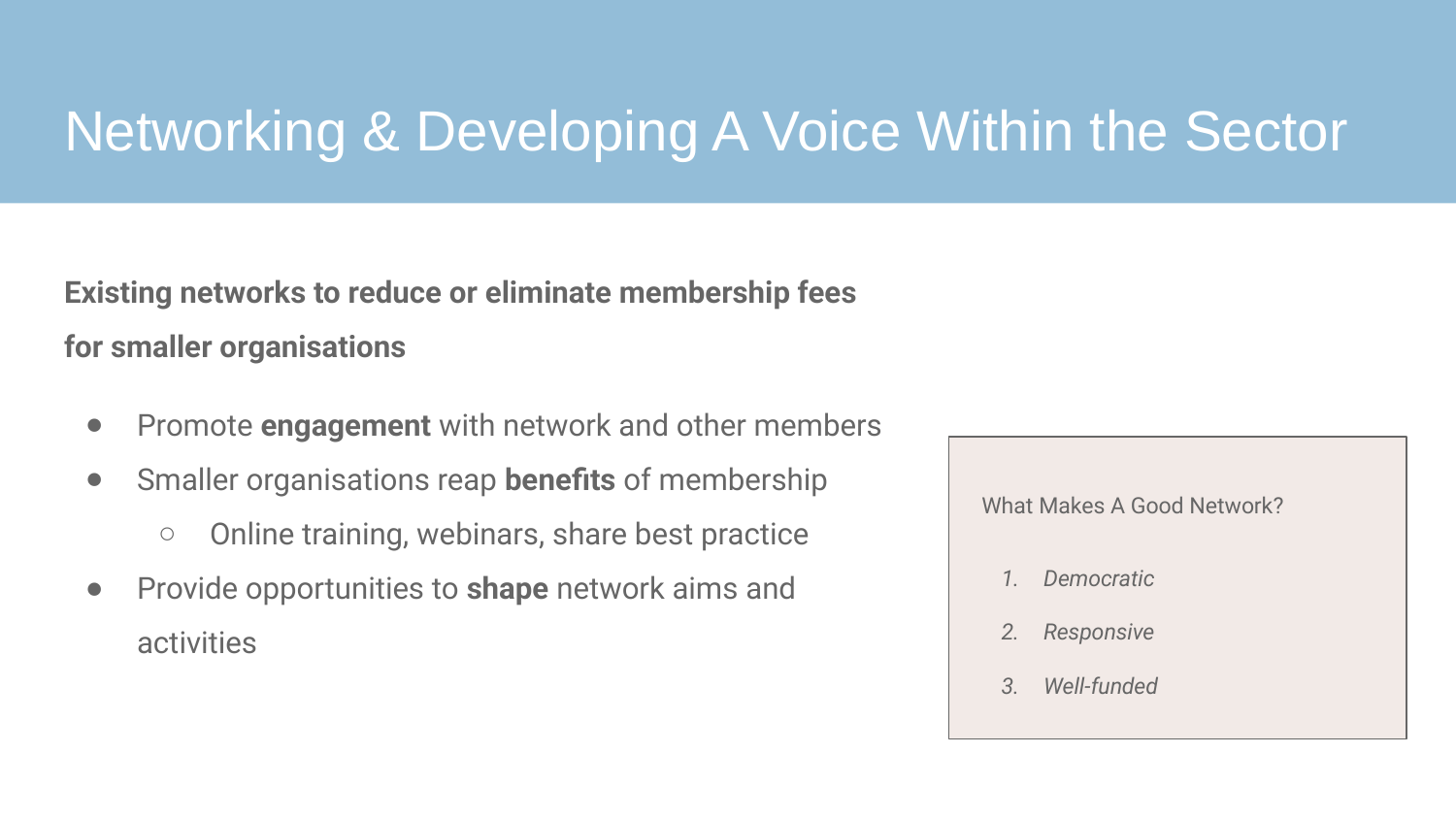

# Networking & Developing A Voice Within the Sector
Existing networks to reduce or eliminate membership fees for smaller organisations
Promote engagement with network and other members
Smaller organisations reap benefits of membership
Online training, webinars, share best practice
Provide opportunities to shape network aims and activities

What Makes A Good Network?
Democratic
Responsive
Well-funded